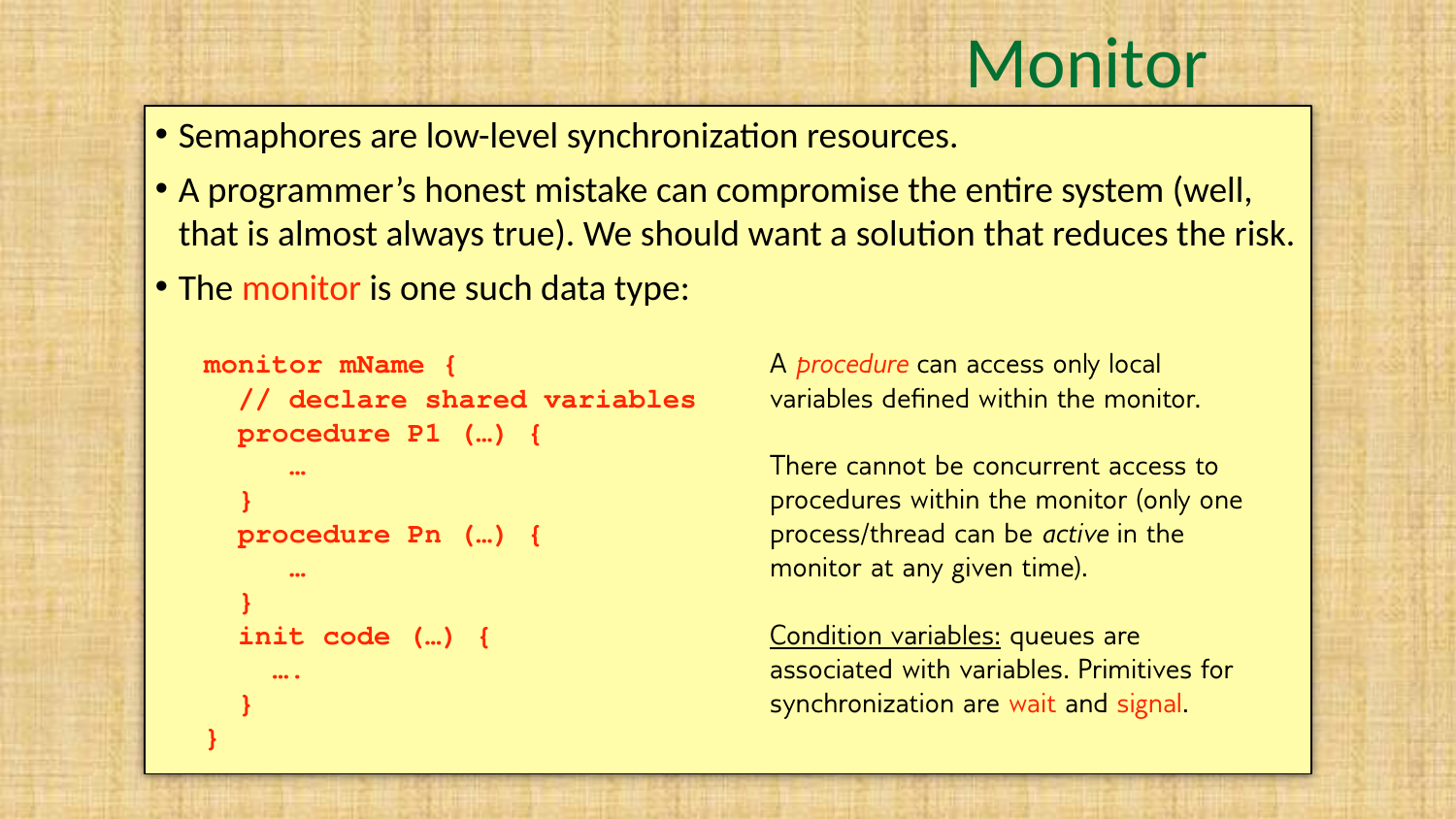

# Monitor
Semaphores are low-level synchronization resources.
A programmer’s honest mistake can compromise the entire system (well, that is almost always true). We should want a solution that reduces the risk.
The monitor is one such data type:
monitor mName {
  // declare shared variables
  procedure P1 (…) {
     …
  }
  procedure Pn (…) {
     …
  }
  init code (…) {
    ….
  }
}
A procedure can access only local variables defined within the monitor.

There cannot be concurrent access to procedures within the monitor (only one process/thread can be active in the monitor at any given time).

Condition variables: queues are associated with variables. Primitives for synchronization are wait and signal.